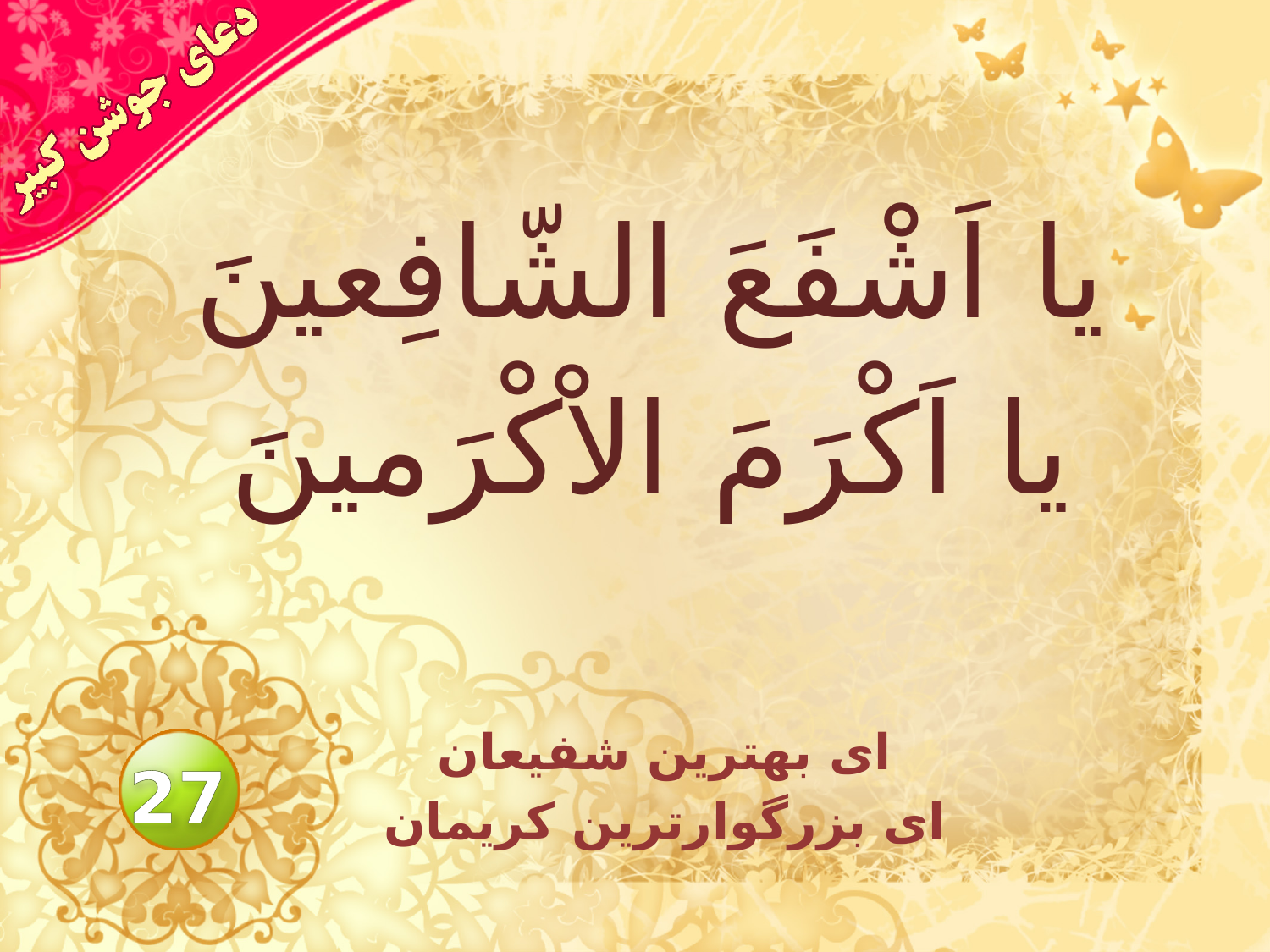

# يا اَشْفَعَ الشّافِعينَ يا اَكْرَمَ الاْكْرَمينَ
اى بهترين شفيعان
 اى بزرگوارترين كريمان

27